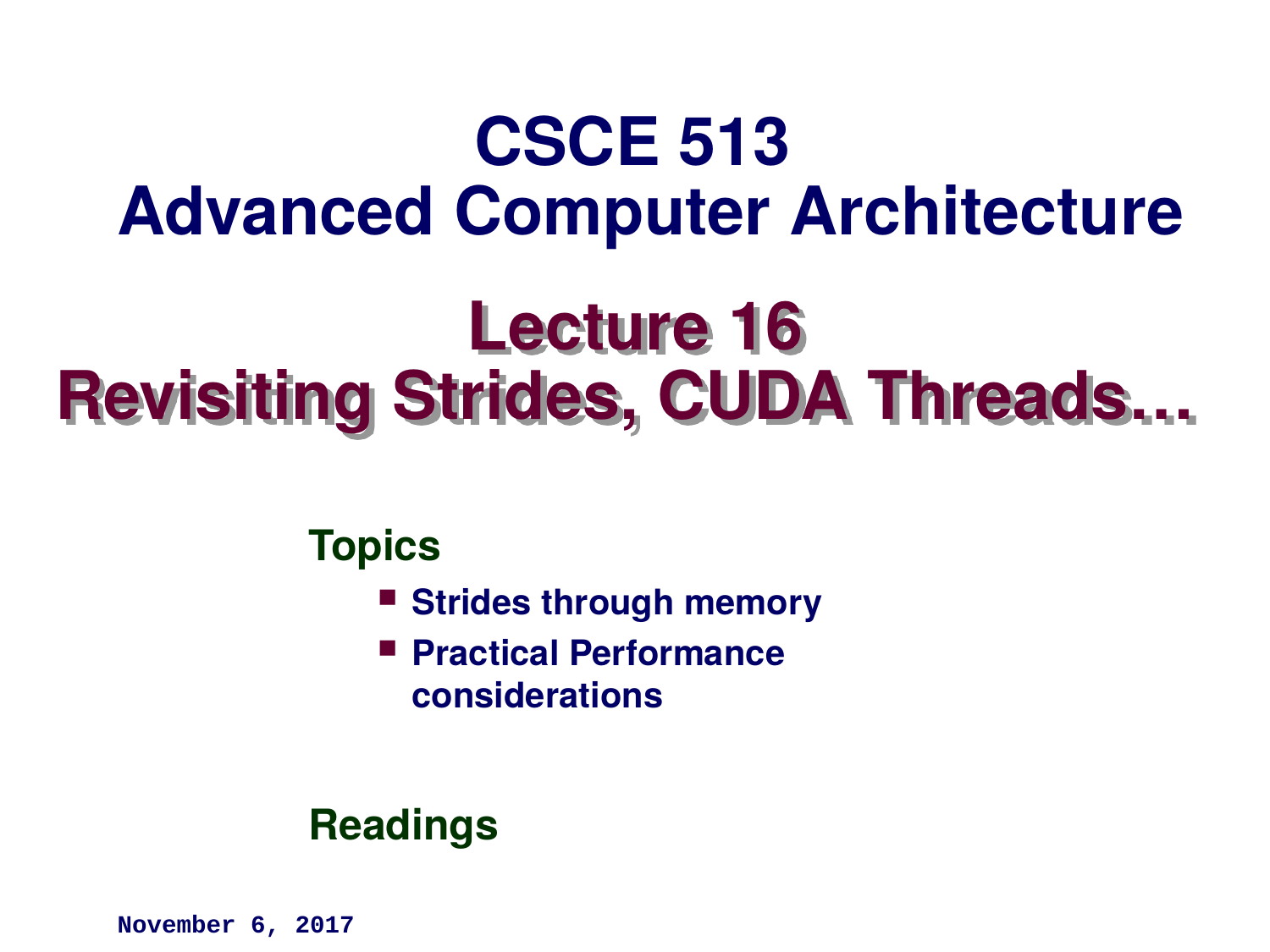

CSCE 513
Advanced Computer Architecture
# Lecture 16 Revisiting Strides, CUDA Threads…
Topics
Strides through memory
Practical Performance considerations

Readings
November 6, 2017